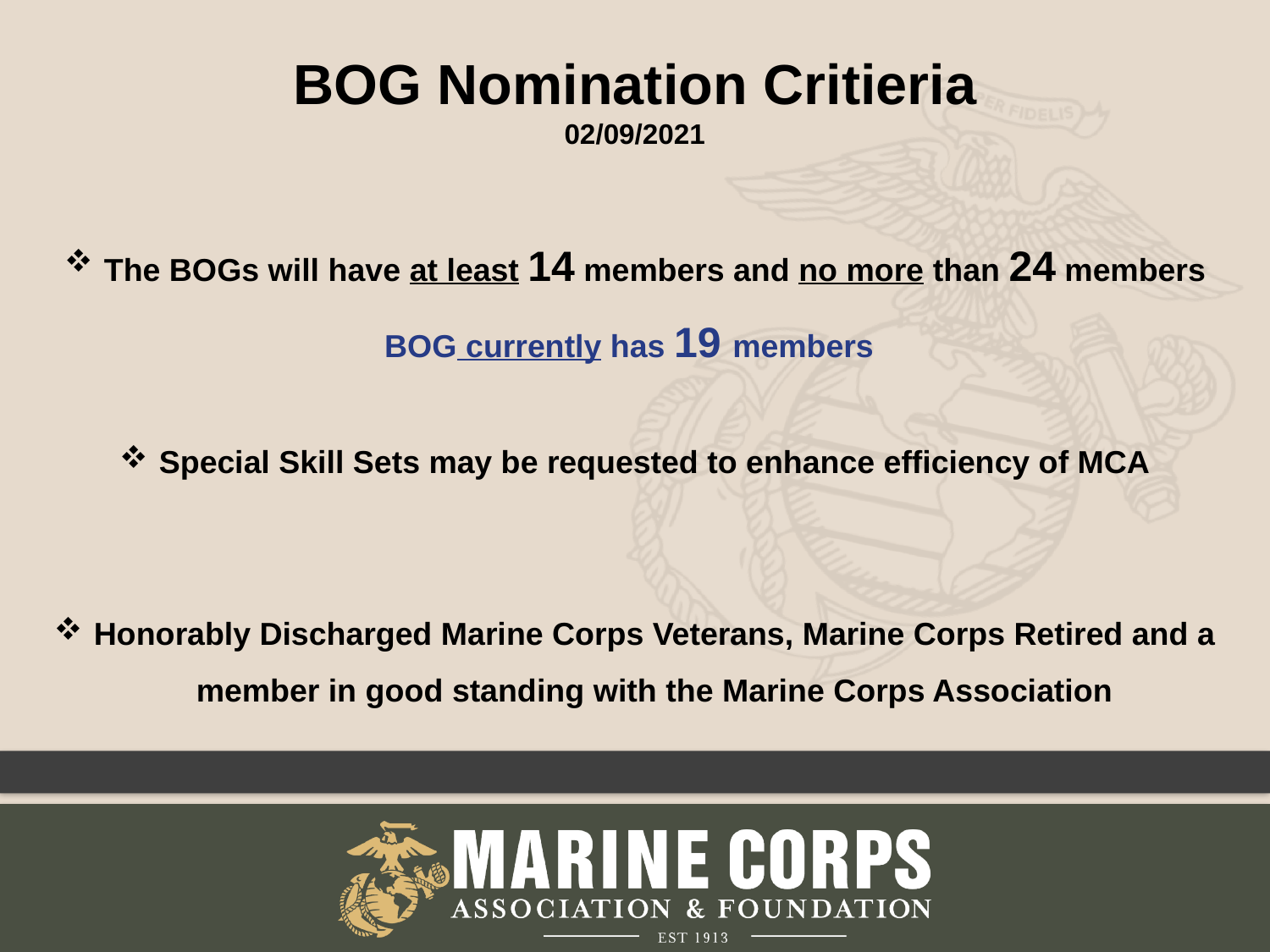

BOG Nomination Critieria
02/09/2021

The BOGs will have at least 14 members and no more than 24 members
BOG currently has 19 members

Special Skill Sets may be requested to enhance efficiency of MCA

Honorably Discharged Marine Corps Veterans, Marine Corps Retired and a member in good standing with the Marine Corps Association
4